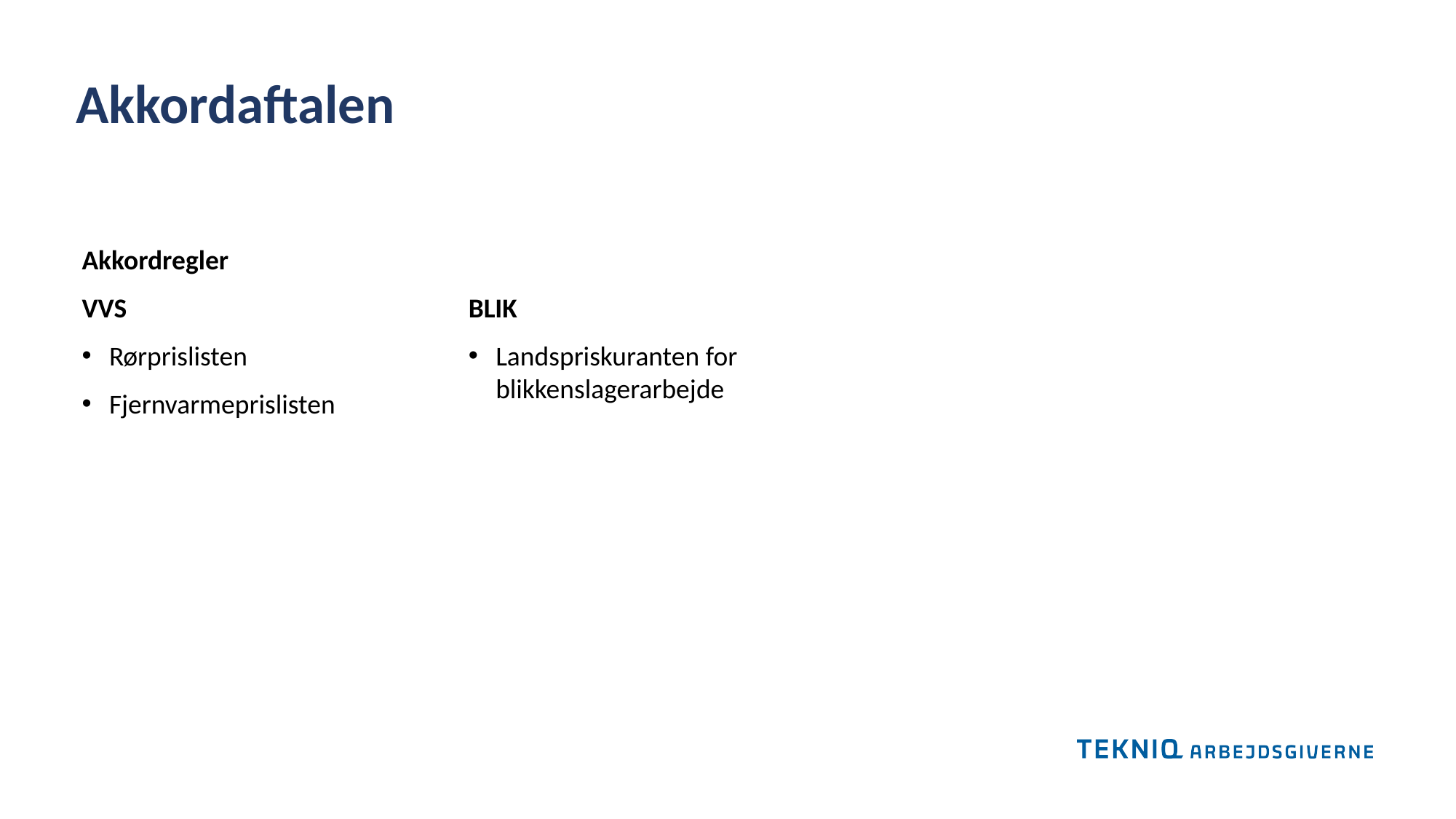

Akkordaftalen
Akkordregler
VVS
Rørprislisten
Fjernvarmeprislisten

BLIK
Landspriskuranten for blikkenslagerarbejde